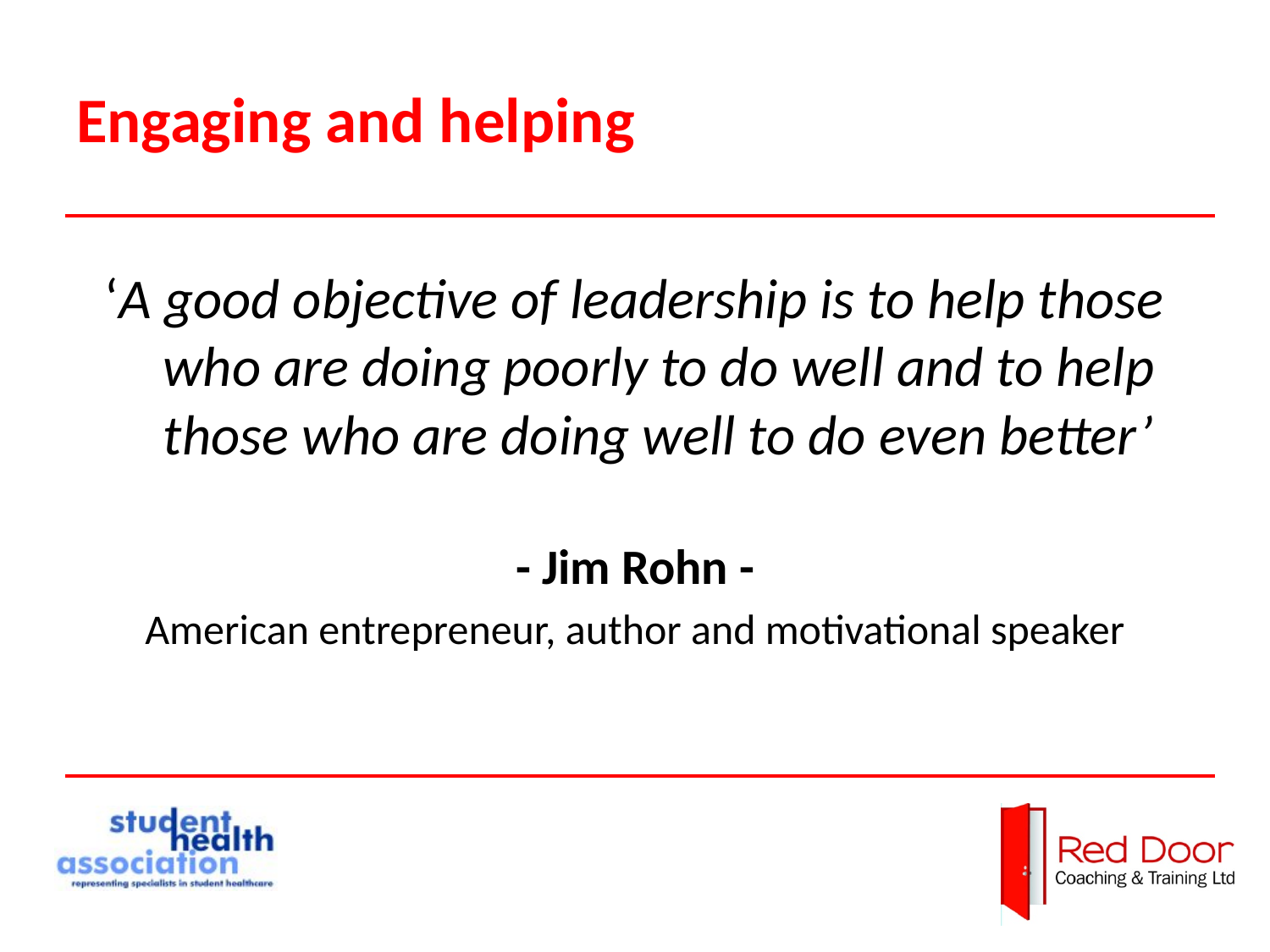

# Engaging and helping
‘A good objective of leadership is to help those who are doing poorly to do well and to help those who are doing well to do even better’

- Jim Rohn -
American entrepreneur, author and motivational speaker